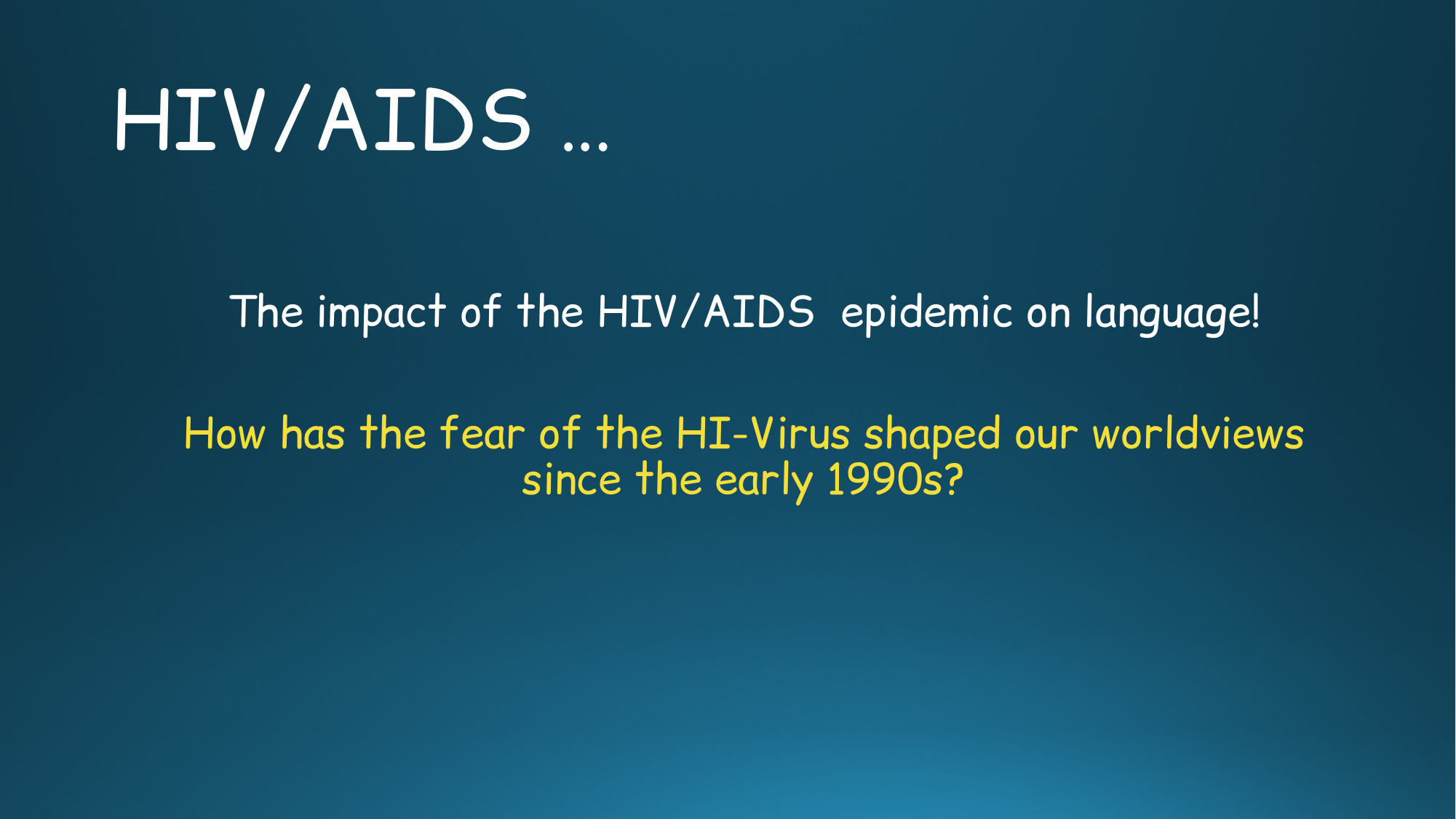

# HIV/AIDS …

The impact of the HIV/AIDS  epidemic on language!

How has the fear of the HI-Virus shaped our worldviews since the early 1990s?